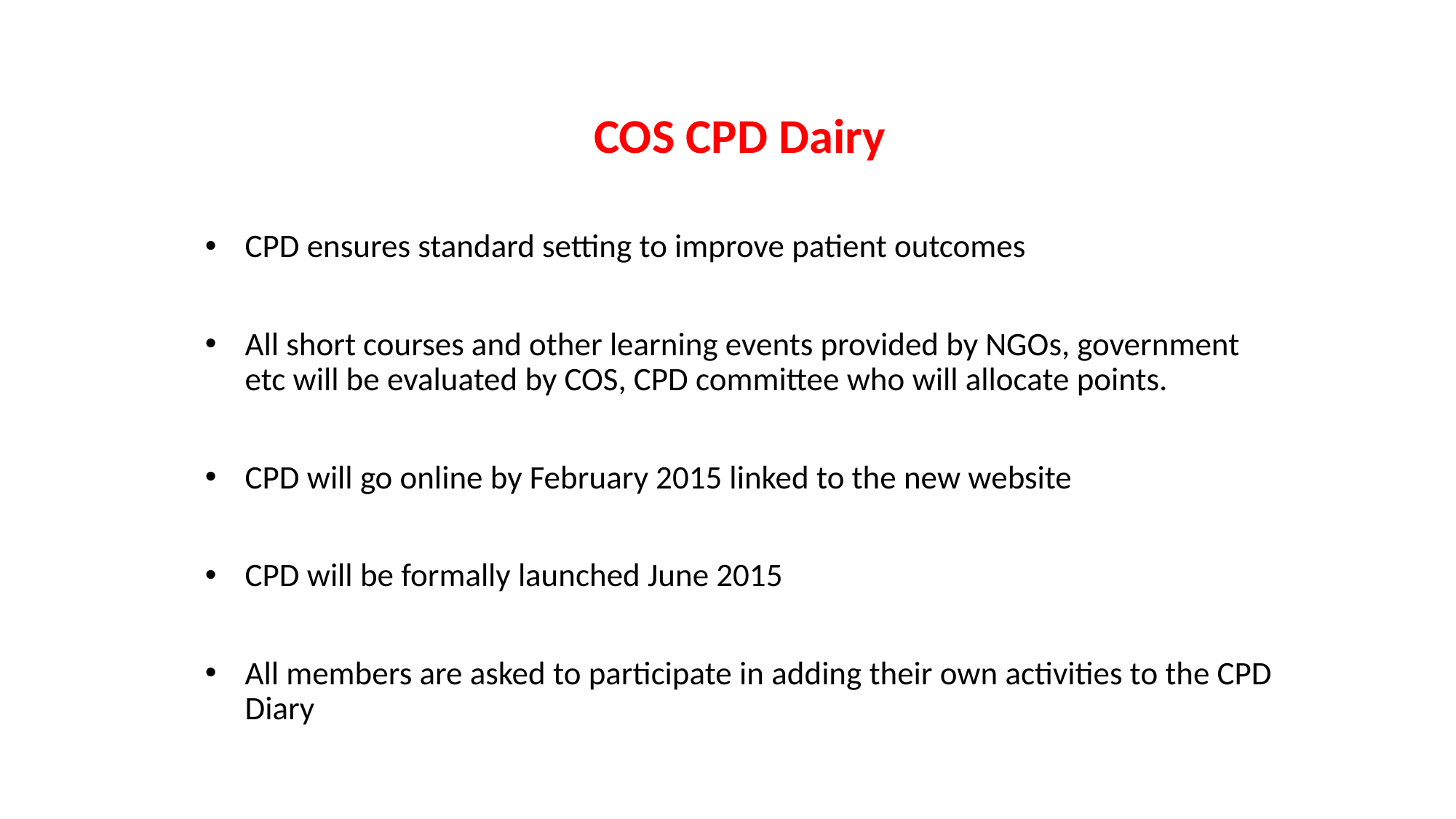

COS CPD Dairy

CPD ensures standard setting to improve patient outcomes

All short courses and other learning events provided by NGOs, government etc will be evaluated by COS, CPD committee who will allocate points.

CPD will go online by February 2015 linked to the new website

CPD will be formally launched June 2015

All members are asked to participate in adding their own activities to the CPD Diary